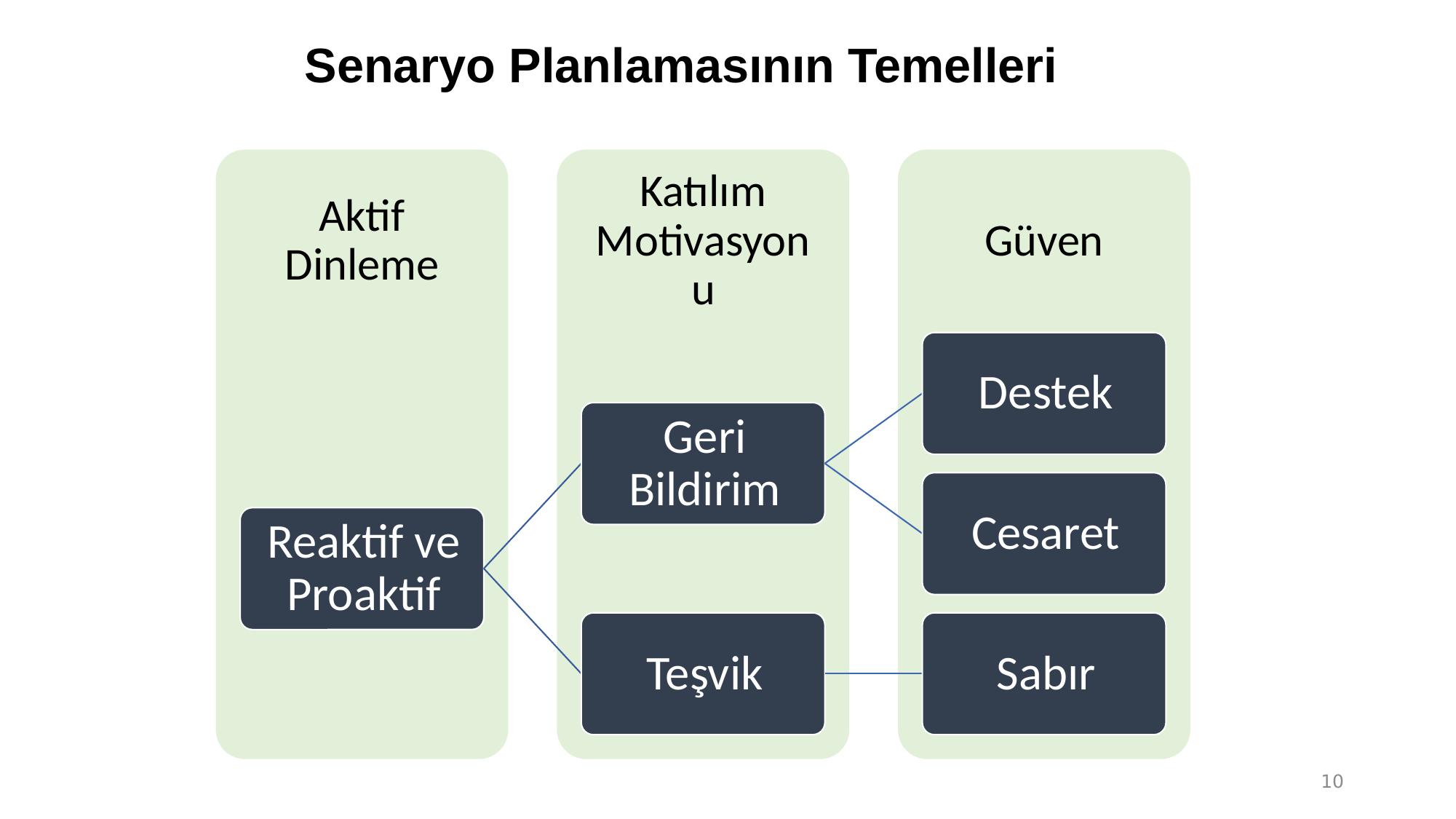

# Senaryo Planlamasının Temelleri
Güven
Katılım Motivasyonu
Aktif Dinleme
Reaktif ve Proaktif

Geri Bildirim

Destek

Cesaret

Teşvik

Sabır
10